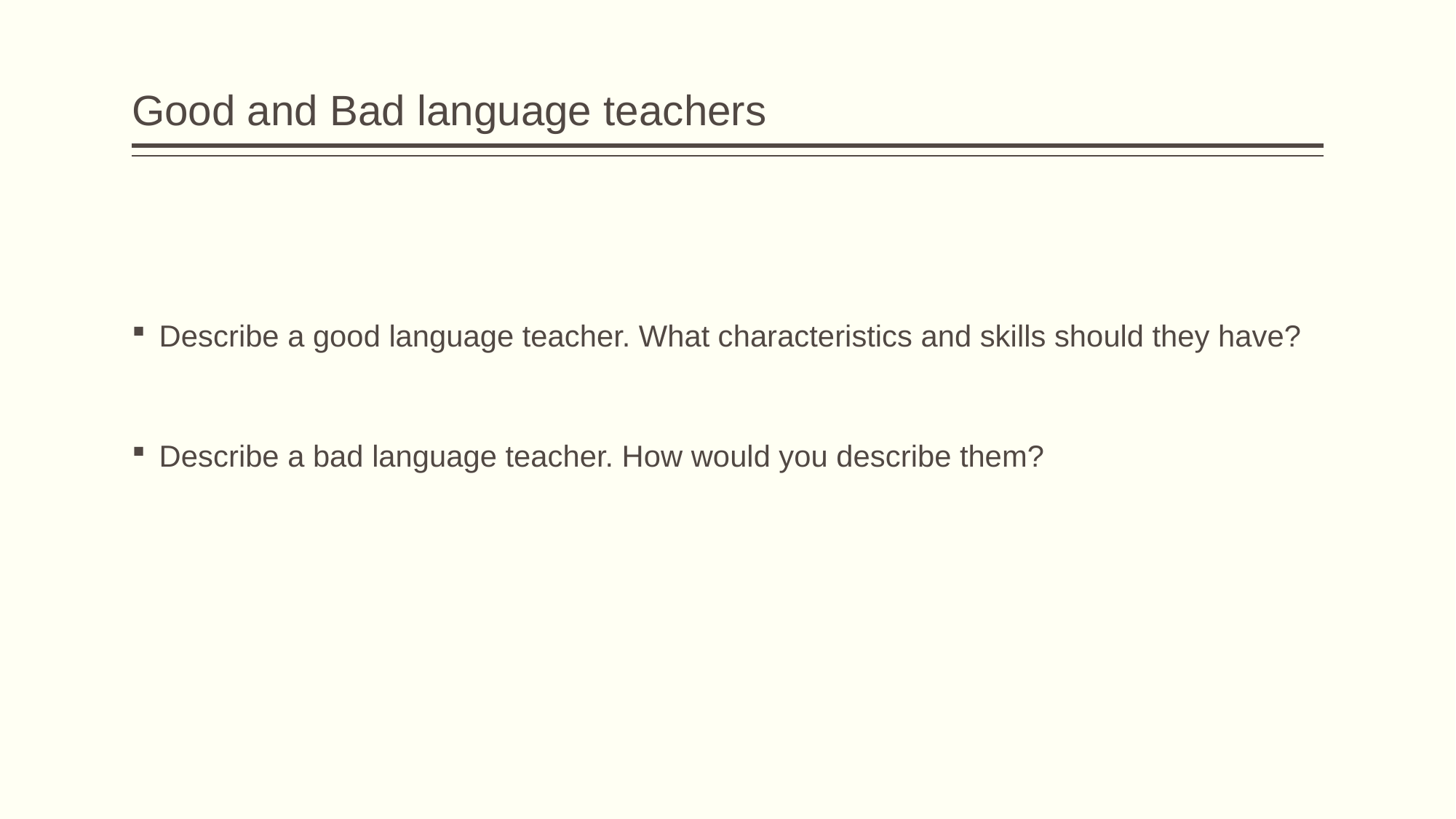

# Good and Bad language teachers

Describe a good language teacher. What characteristics and skills should they have?

Describe a bad language teacher. How would you describe them?